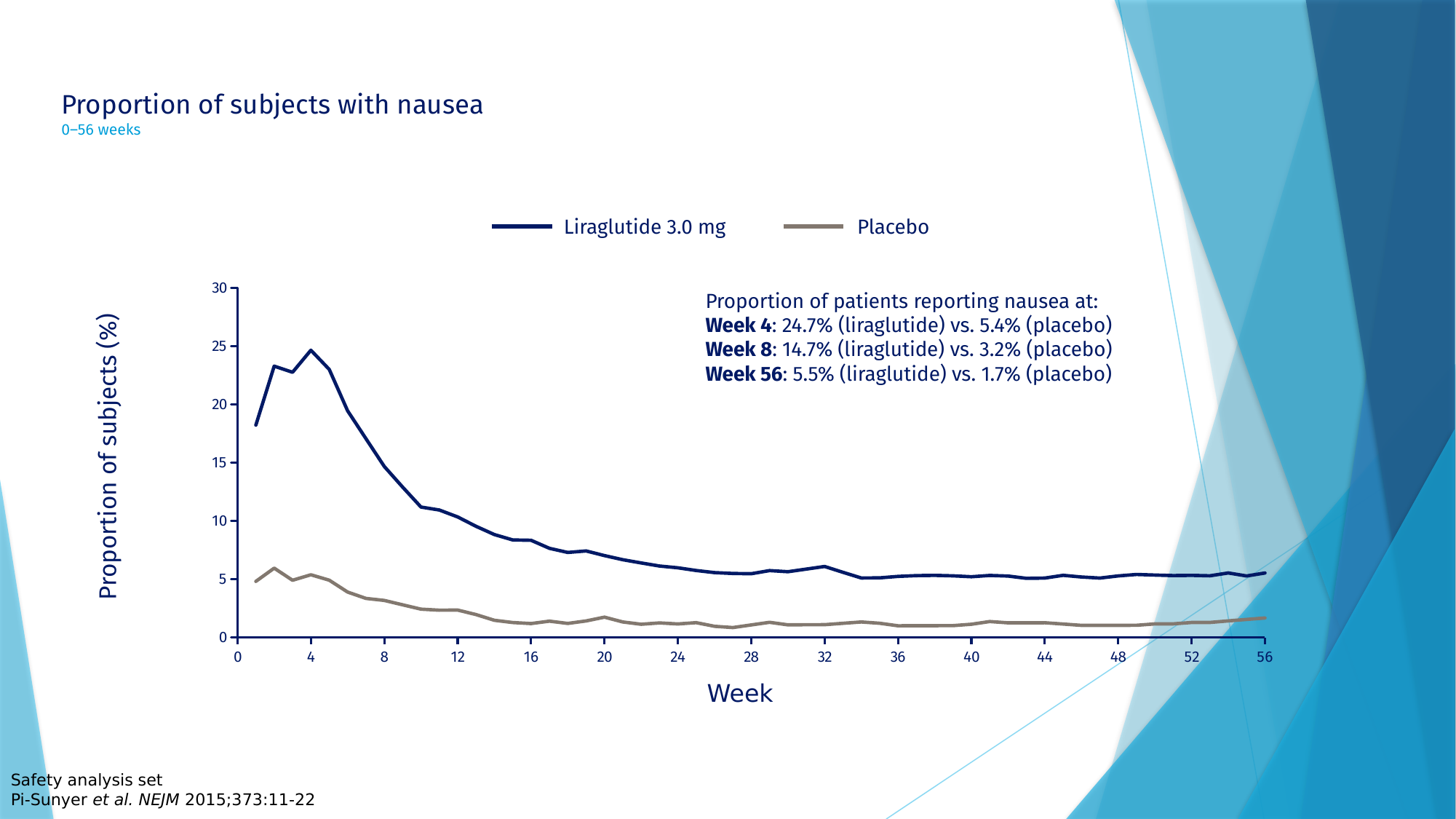

# Proportion of subjects with nausea 0–56 weeks
Liraglutide 3.0 mg
Placebo

### Chart

| Category | Series 1 | Series 2 |
|---|---|---|
Proportion of patients reporting nausea at:
Week 4: 24.7% (liraglutide) vs. 5.4% (placebo)
Week 8: 14.7% (liraglutide) vs. 3.2% (placebo)
Week 56: 5.5% (liraglutide) vs. 1.7% (placebo)

Proportion of subjects (%)
Week
Safety analysis set
Pi-Sunyer et al. NEJM 2015;373:11-22